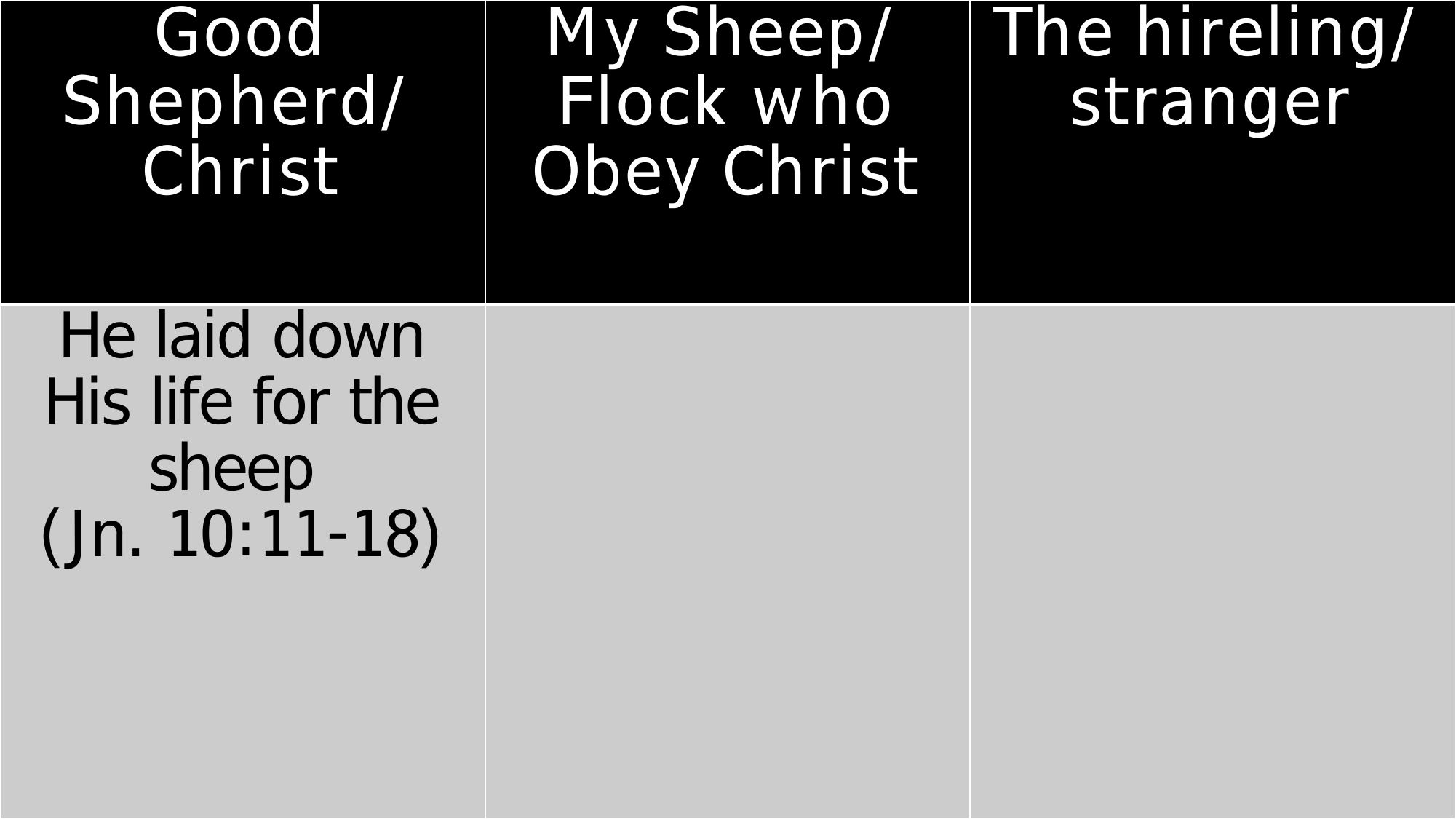

| Good Shepherd/ Christ | My Sheep/ Flock who Obey Christ | The hireling/ stranger |
| --- | --- | --- |
| He laid down His life for the sheep (Jn. 10:11-18) |  |  |